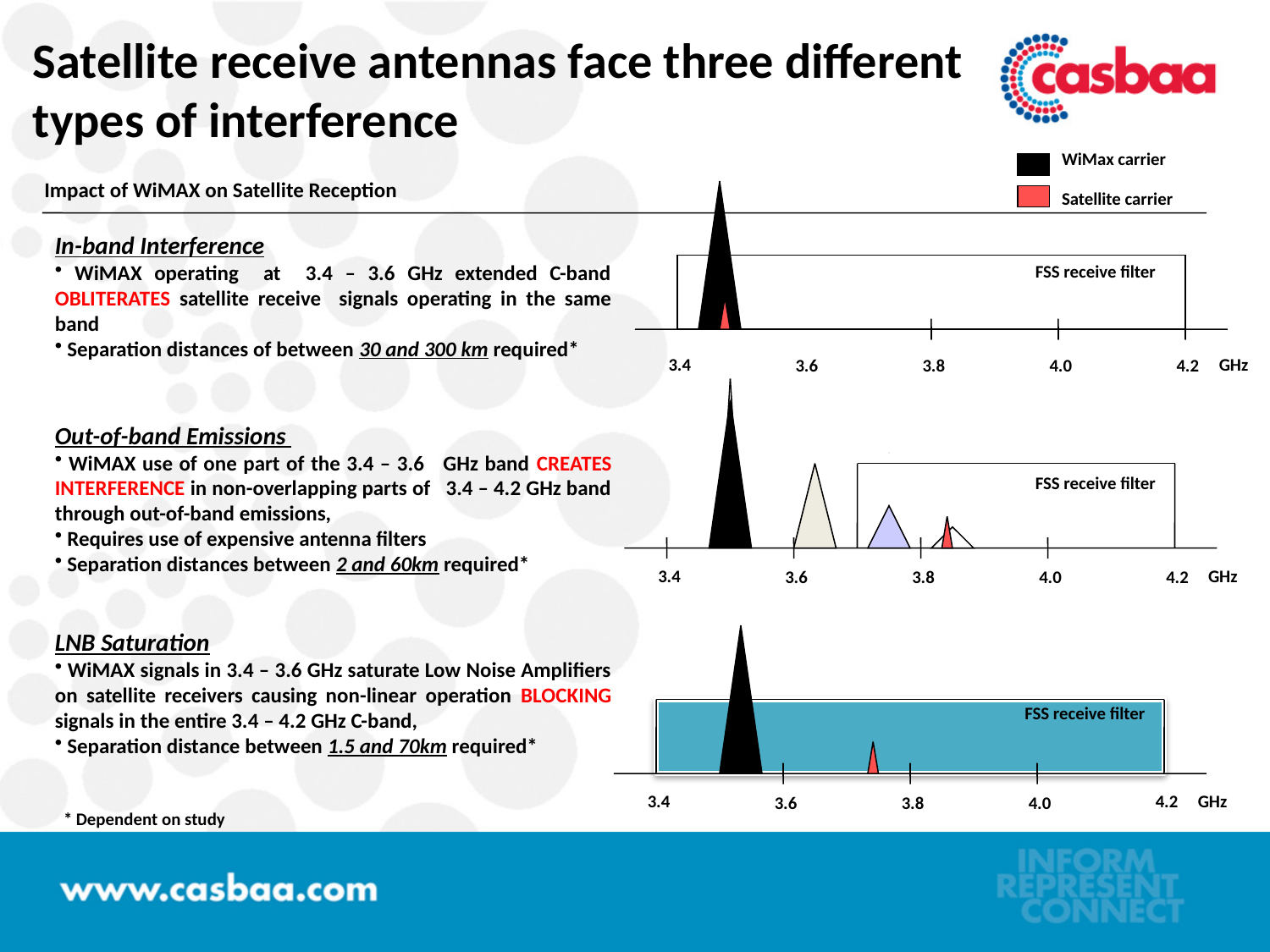

# Satellite receive antennas face three different types of interference
WiMax carrier

Satellite carrier

Impact of WiMAX on Satellite Reception

In-band Interference
 WiMAX operating  at  3.4 – 3.6 GHz extended C-band OBLITERATES satellite receive  signals operating in the same band
 Separation distances of between 30 and 300 km required*

Out-of-band Emissions
 WiMAX use of one part of the 3.4 – 3.6   GHz band CREATES INTERFERENCE in non-overlapping parts of   3.4 – 4.2 GHz band through out-of-band emissions,
 Requires use of expensive antenna filters
 Separation distances between 2 and 60km required*

LNB Saturation
 WiMAX signals in 3.4 – 3.6 GHz saturate Low Noise Amplifiers on satellite receivers causing non-linear operation BLOCKING signals in the entire 3.4 – 4.2 GHz C-band,
 Separation distance between 1.5 and 70km required*

FSS receive filter

3.4
GHz
4.2
3.6
3.8
4.0

FSS receive filter

3.4
GHz
4.2
3.6
3.8
4.0

FSS receive filter

3.4
4.2
GHz
3.6
3.8
4.0
* Dependent on study